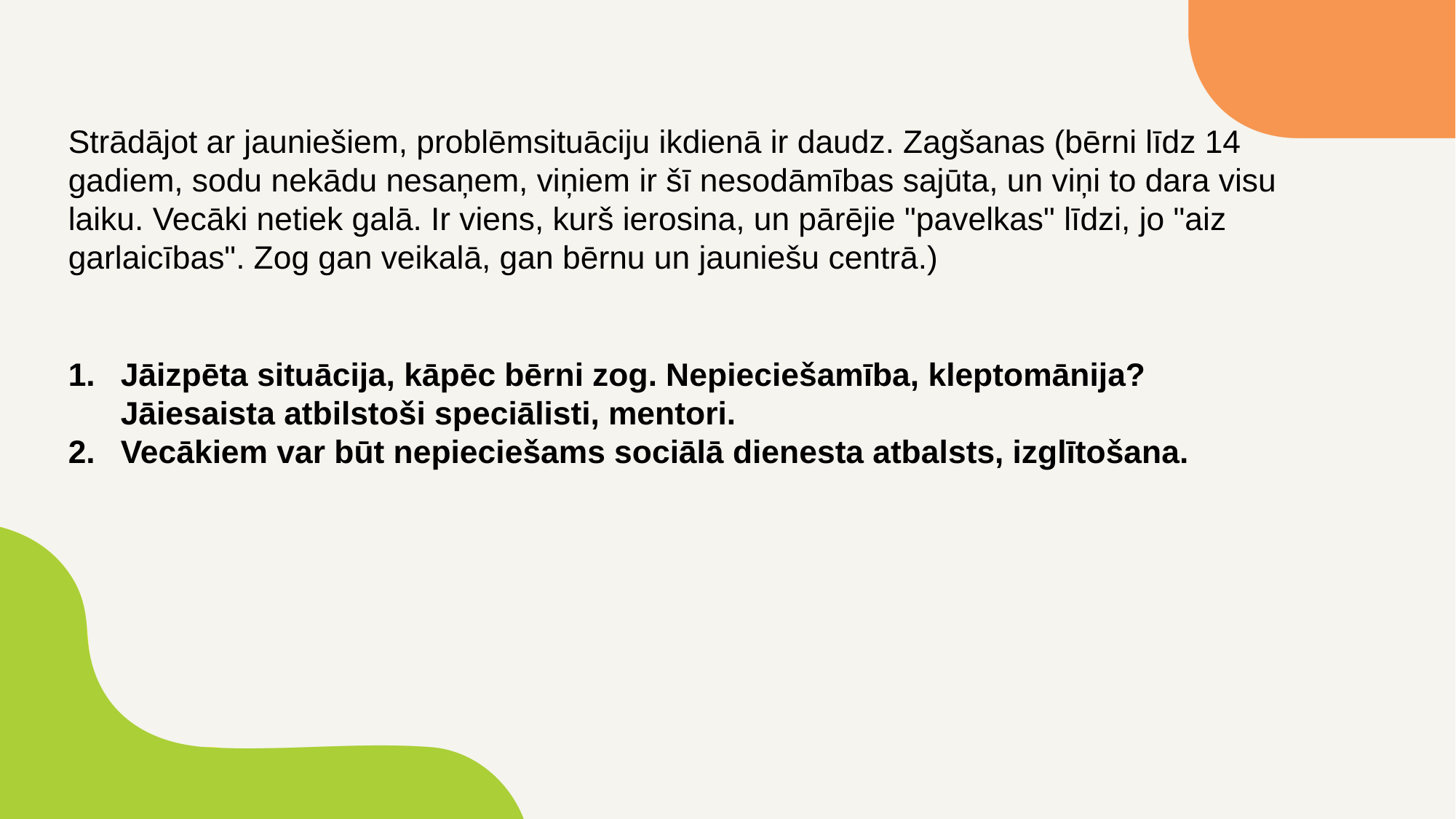

Strādājot ar jauniešiem, problēmsituāciju ikdienā ir daudz. Zagšanas (bērni līdz 14 gadiem, sodu nekādu nesaņem, viņiem ir šī nesodāmības sajūta, un viņi to dara visu laiku. Vecāki netiek galā. Ir viens, kurš ierosina, un pārējie "pavelkas" līdzi, jo "aiz garlaicības". Zog gan veikalā, gan bērnu un jauniešu centrā.)

Jāizpēta situācija, kāpēc bērni zog. Nepieciešamība, kleptomānija? Jāiesaista atbilstoši speciālisti, mentori.
Vecākiem var būt nepieciešams sociālā dienesta atbalsts, izglītošana.